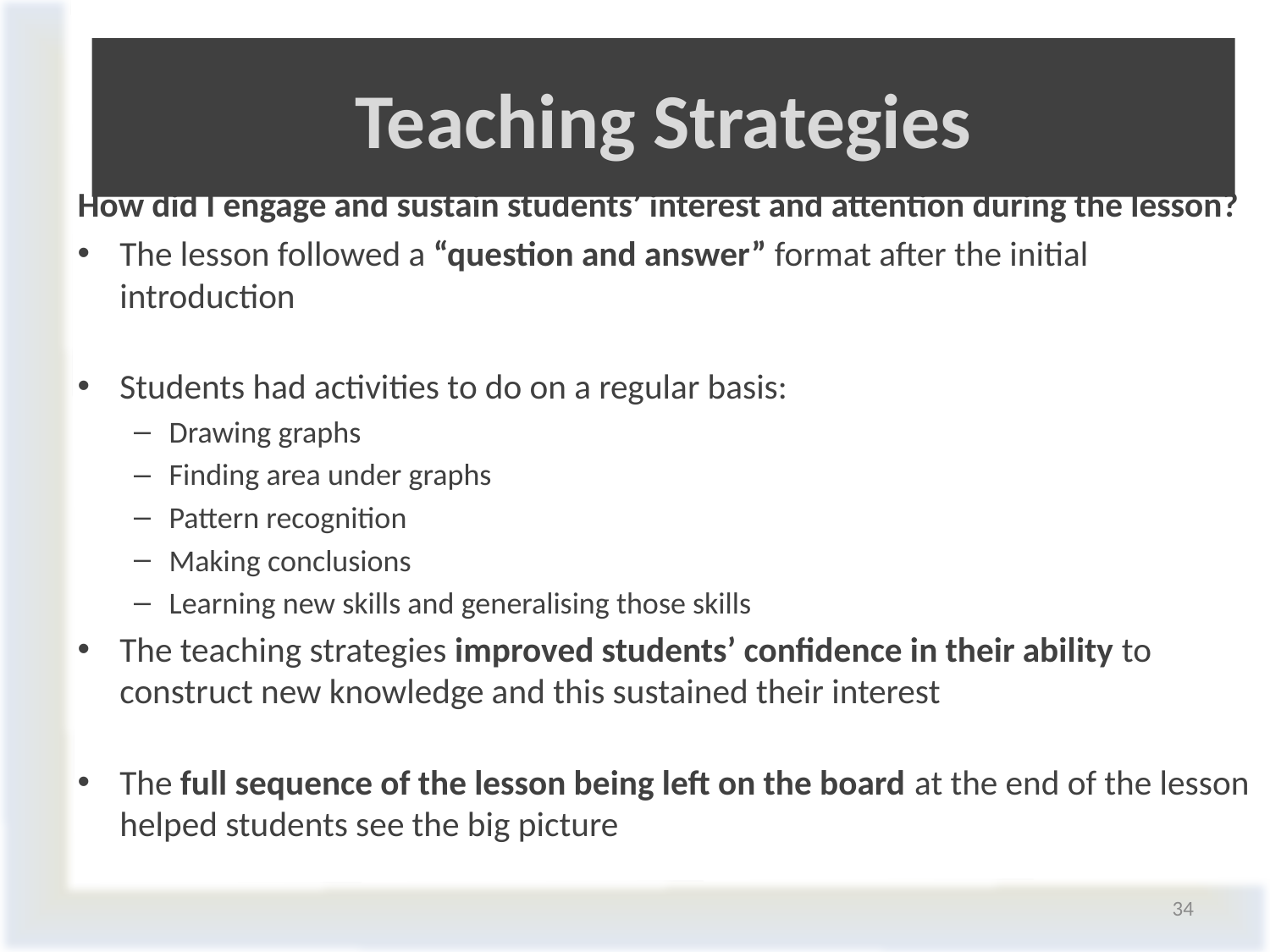

# Teaching Strategies
How did I engage and sustain students’ interest and attention during the lesson?
The lesson followed a “question and answer” format after the initial introduction
Students had activities to do on a regular basis:
Drawing graphs
Finding area under graphs
Pattern recognition
Making conclusions
Learning new skills and generalising those skills
The teaching strategies improved students’ confidence in their ability to construct new knowledge and this sustained their interest
The full sequence of the lesson being left on the board at the end of the lesson helped students see the big picture

34